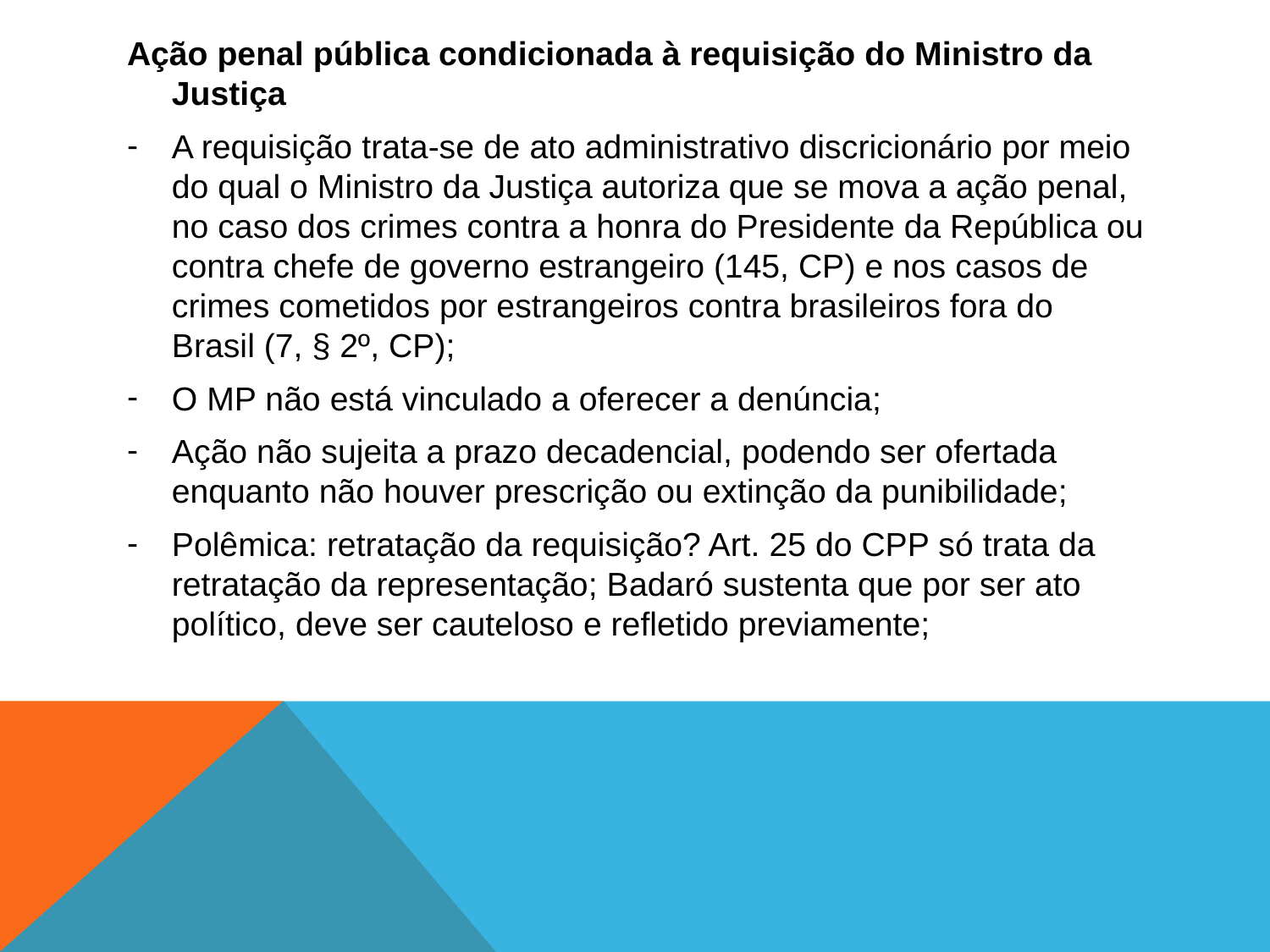

Ação penal pública condicionada à requisição do Ministro da Justiça
A requisição trata-se de ato administrativo discricionário por meio do qual o Ministro da Justiça autoriza que se mova a ação penal, no caso dos crimes contra a honra do Presidente da República ou contra chefe de governo estrangeiro (145, CP) e nos casos de crimes cometidos por estrangeiros contra brasileiros fora do Brasil (7, § 2º, CP);
O MP não está vinculado a oferecer a denúncia;
Ação não sujeita a prazo decadencial, podendo ser ofertada enquanto não houver prescrição ou extinção da punibilidade;
Polêmica: retratação da requisição? Art. 25 do CPP só trata da retratação da representação; Badaró sustenta que por ser ato político, deve ser cauteloso e refletido previamente;